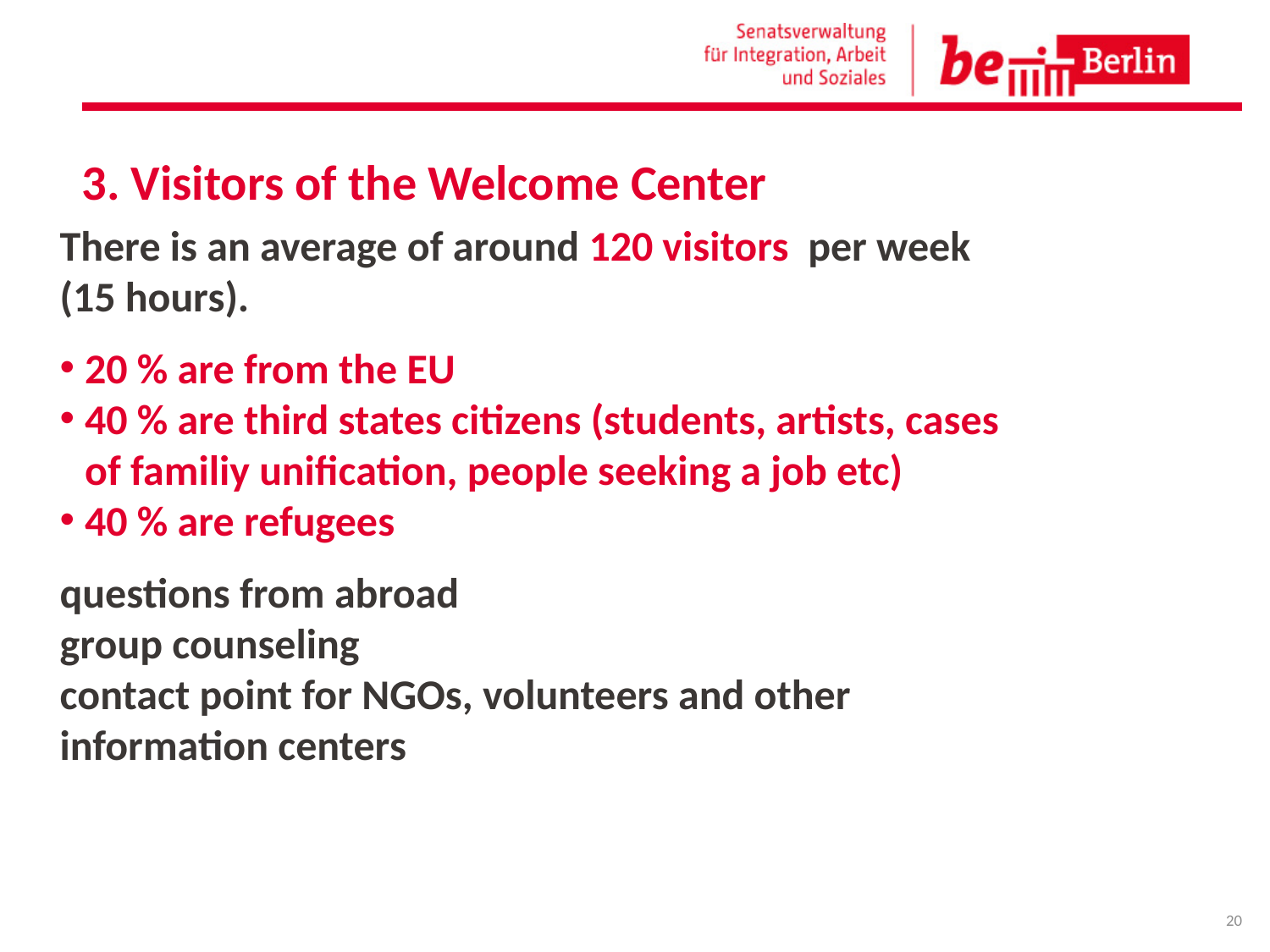

# 3. Visitors of the Welcome Center
There is an average of around 120 visitors  per week (15 hours).
20 % are from the EU
40 % are third states citizens (students, artists, cases of familiy unification, people seeking a job etc)
40 % are refugees
questions from abroad
group counseling
contact point for NGOs, volunteers and other information centers

20